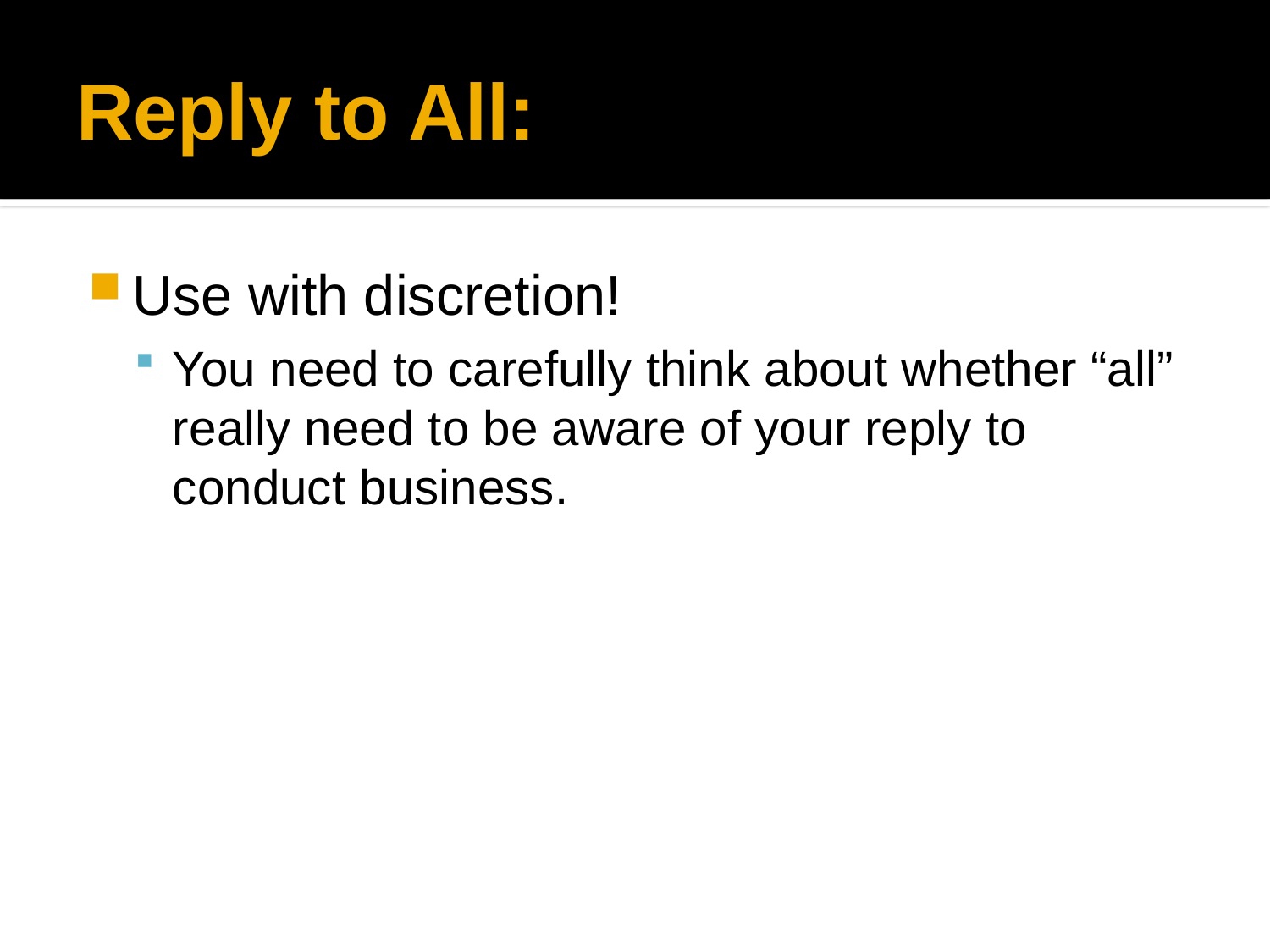

# Reply to All:
Use with discretion!
You need to carefully think about whether “all” really need to be aware of your reply to conduct business.